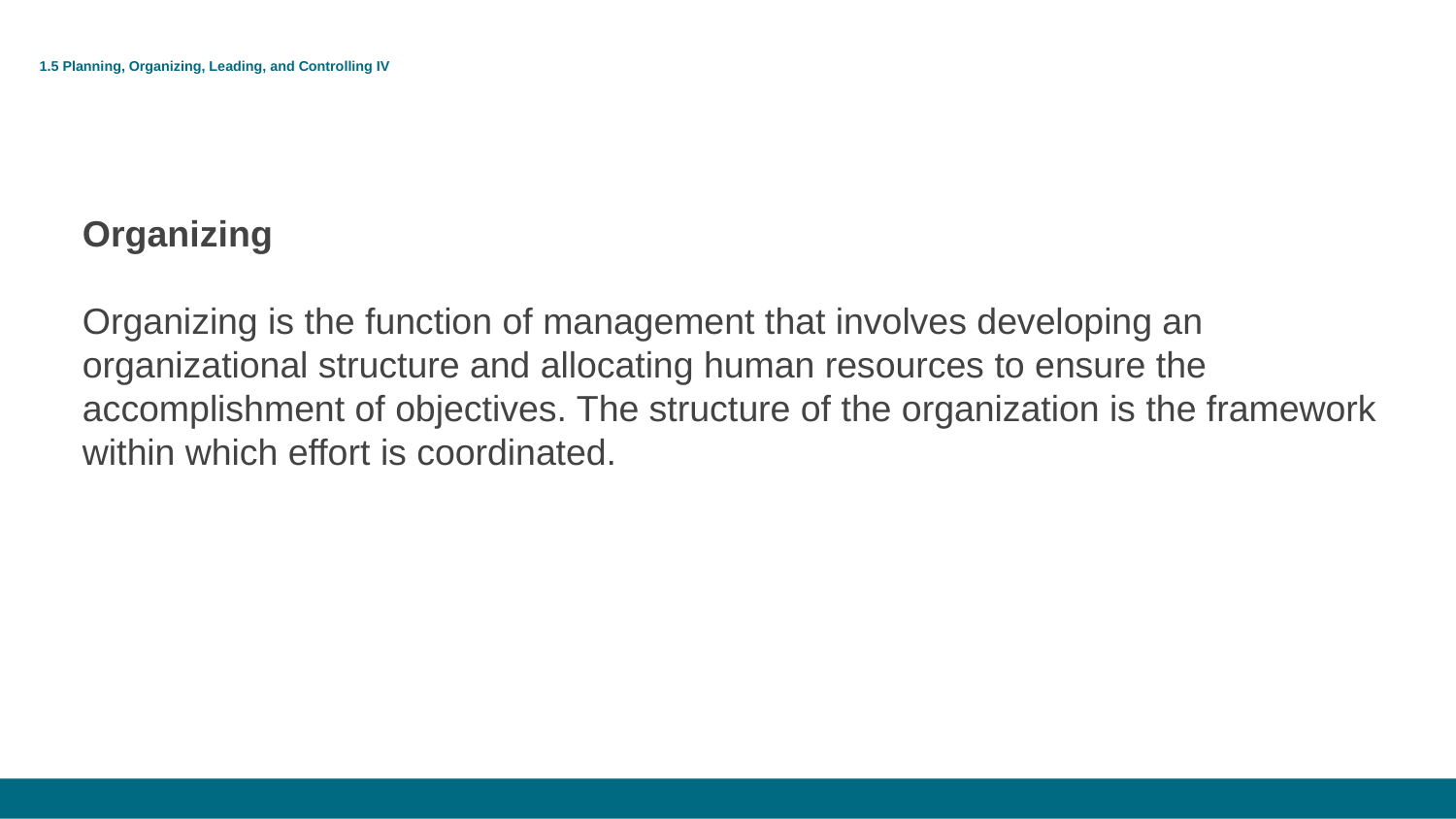

# 1.5 Planning, Organizing, Leading, and Controlling IV
Organizing

Organizing is the function of management that involves developing an organizational structure and allocating human resources to ensure the accomplishment of objectives. The structure of the organization is the framework within which effort is coordinated.